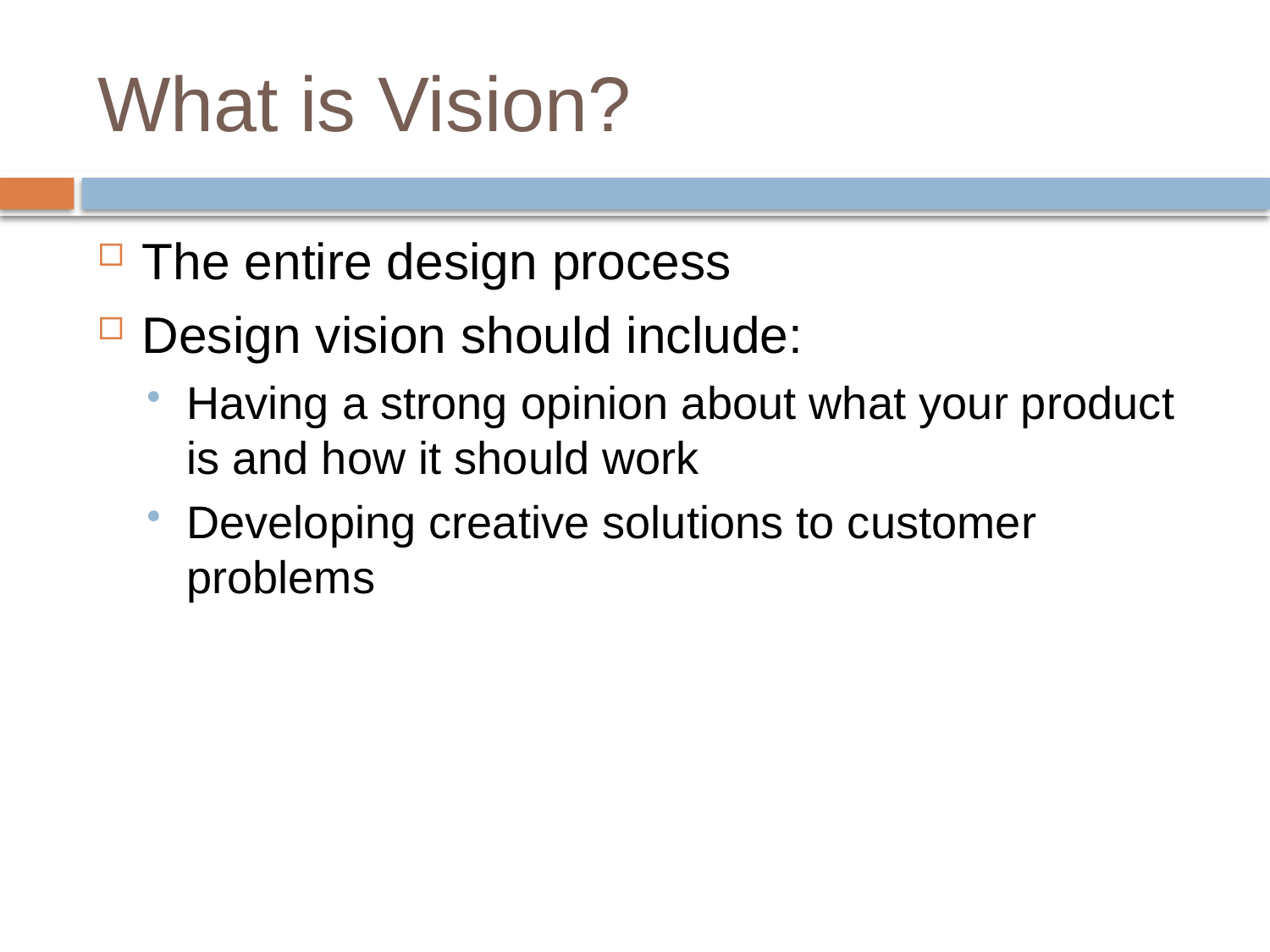

# What is Vision?
The entire design process
Design vision should include:
Having a strong opinion about what your product is and how it should work
Developing creative solutions to customer problems